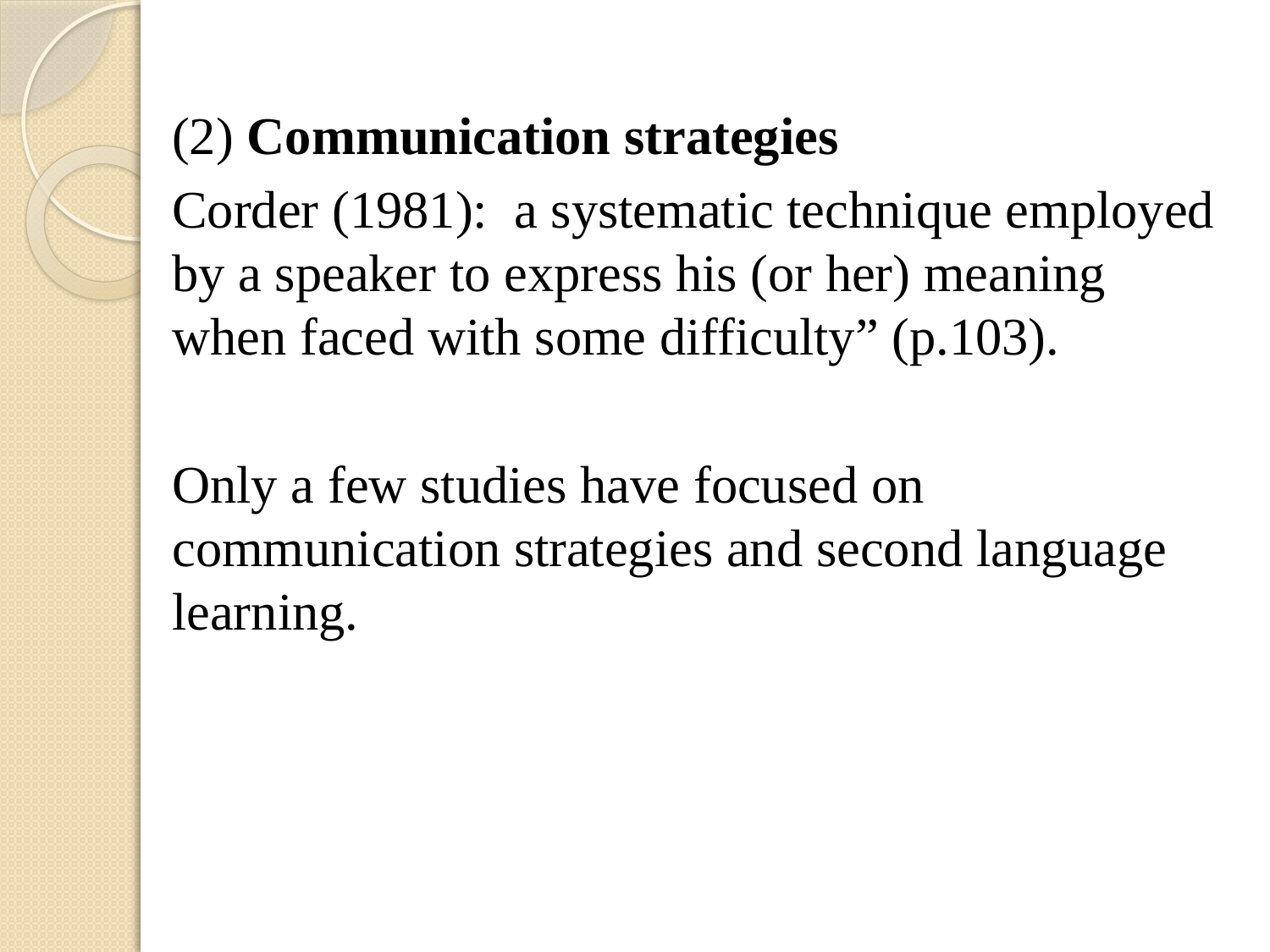

(2) Communication strategies
Corder (1981):  a systematic technique employed by a speaker to express his (or her) meaning when faced with some difficulty” (p.103).

Only a few studies have focused on communication strategies and second language learning.